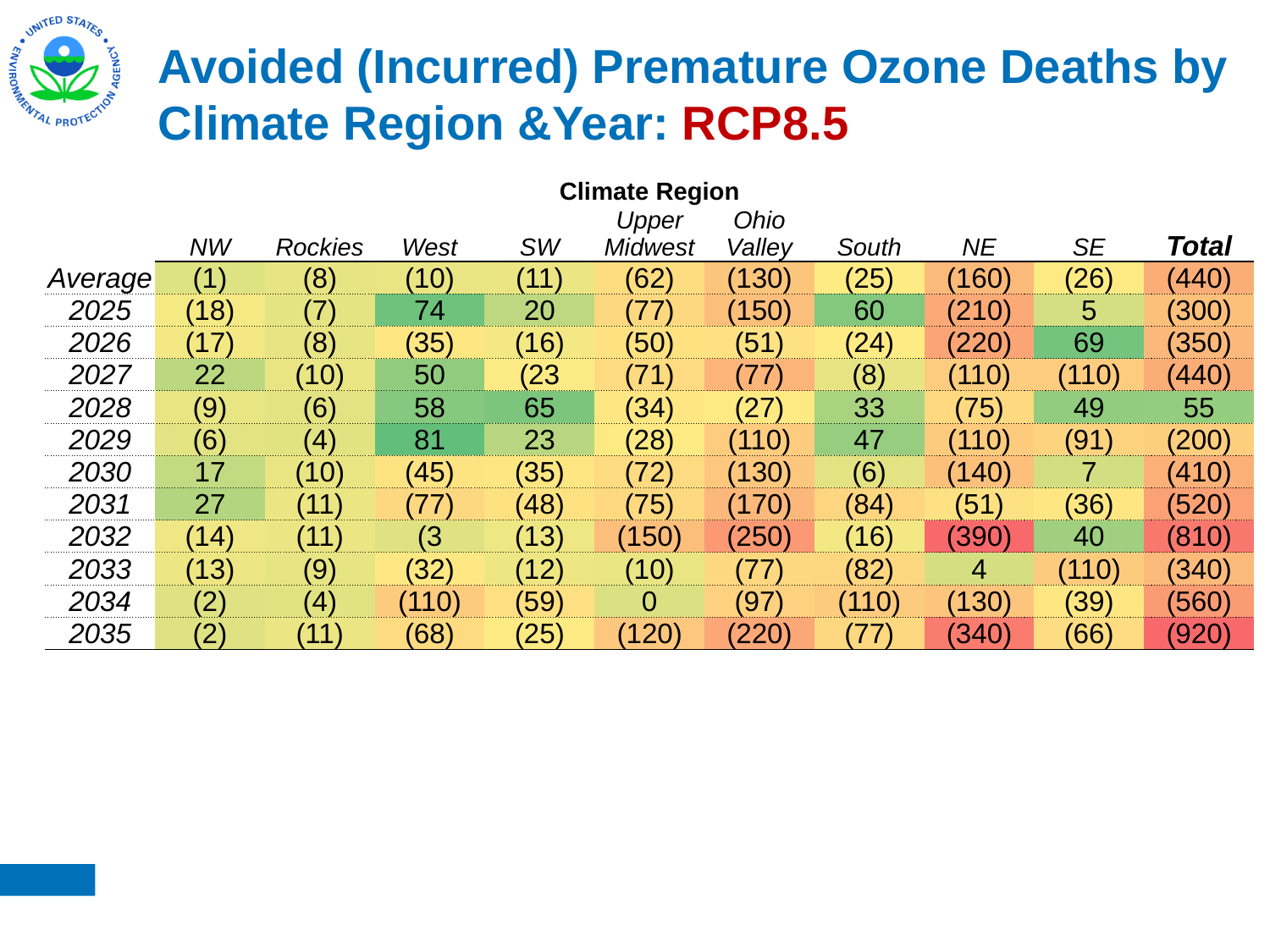

# Avoided (Incurred) Premature Ozone Deaths by Climate Region &Year: RCP8.5
|  | Climate Region |  |  |  |  |  |  |  |  |  |
| --- | --- | --- | --- | --- | --- | --- | --- | --- | --- | --- |
|  | NW | Rockies | West | SW | Upper Midwest | Ohio Valley | South | NE | SE | Total |
| Average | (1) | (8) | (10) | (11) | (62) | (130) | (25) | (160) | (26) | (440) |
| 2025 | (18) | (7) | 74 | 20 | (77) | (150) | 60 | (210) | 5 | (300) |
| 2026 | (17) | (8) | (35) | (16) | (50) | (51) | (24) | (220) | 69 | (350) |
| 2027 | 22 | (10) | 50 | (23 | (71) | (77) | (8) | (110) | (110) | (440) |
| 2028 | (9) | (6) | 58 | 65 | (34) | (27) | 33 | (75) | 49 | 55 |
| 2029 | (6) | (4) | 81 | 23 | (28) | (110) | 47 | (110) | (91) | (200) |
| 2030 | 17 | (10) | (45) | (35) | (72) | (130) | (6) | (140) | 7 | (410) |
| 2031 | 27 | (11) | (77) | (48) | (75) | (170) | (84) | (51) | (36) | (520) |
| 2032 | (14) | (11) | (3 | (13) | (150) | (250) | (16) | (390) | 40 | (810) |
| 2033 | (13) | (9) | (32) | (12) | (10) | (77) | (82) | 4 | (110) | (340) |
| 2034 | (2) | (4) | (110) | (59) | 0 | (97) | (110) | (130) | (39) | (560) |
| 2035 | (2) | (11) | (68) | (25) | (120) | (220) | (77) | (340) | (66) | (920) |
|  |  |  |  |  |  |  |  |  |  |  |